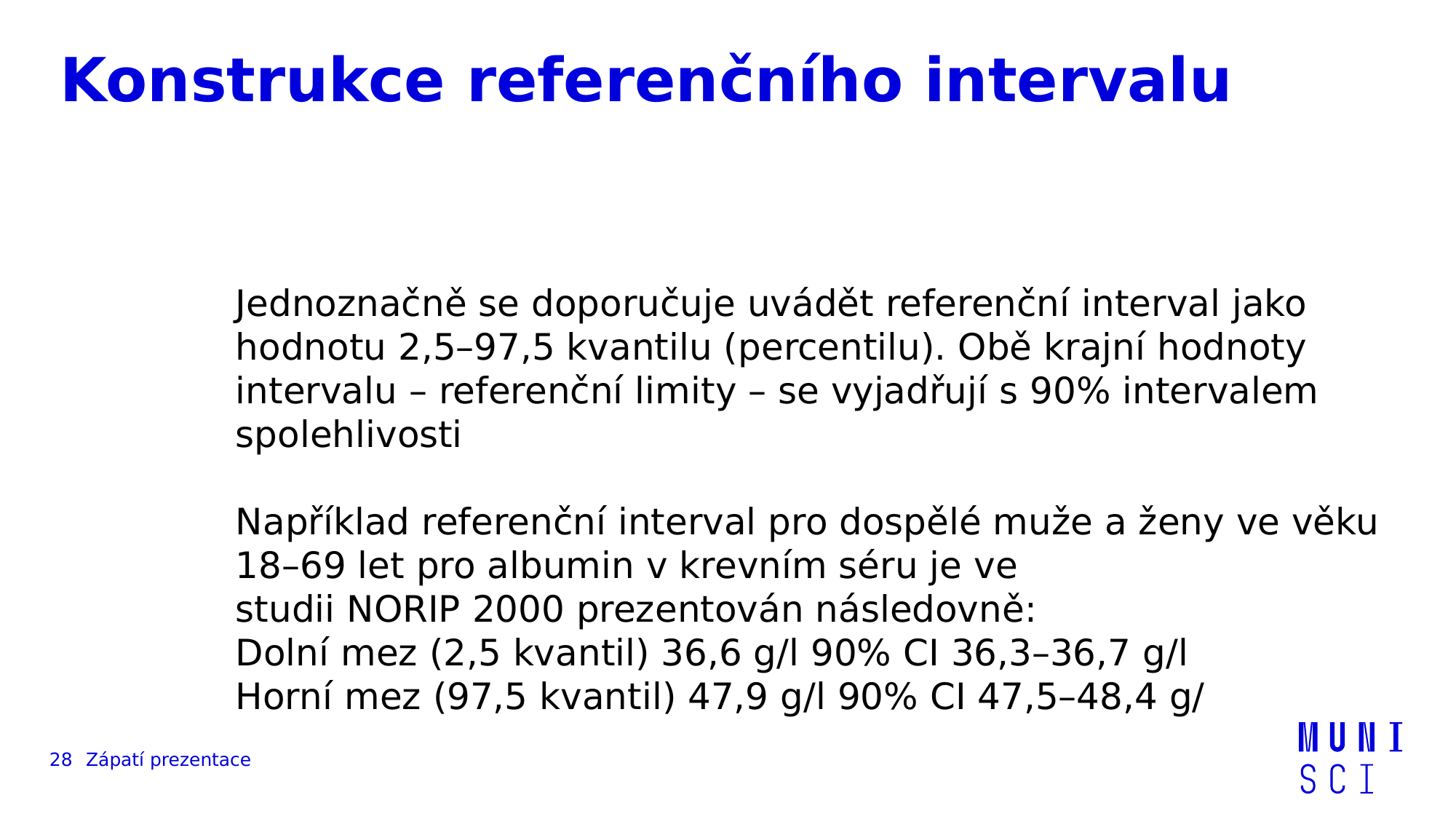

Konstrukce referenčního intervalu
Jednoznačně se doporučuje uvádět referenční interval jako hodnotu 2,5–97,5 kvantilu (percentilu). Obě krajní hodnoty intervalu – referenční limity – se vyjadřují s 90% intervalem spolehlivosti

Například referenční interval pro dospělé muže a ženy ve věku 18–69 let pro albumin v krevním séru je ve
studii NORIP 2000 prezentován následovně:
Dolní mez (2,5 kvantil) 36,6 g/l 90% CI 36,3–36,7 g/l
Horní mez (97,5 kvantil) 47,9 g/l 90% CI 47,5–48,4 g/
28
Zápatí prezentace